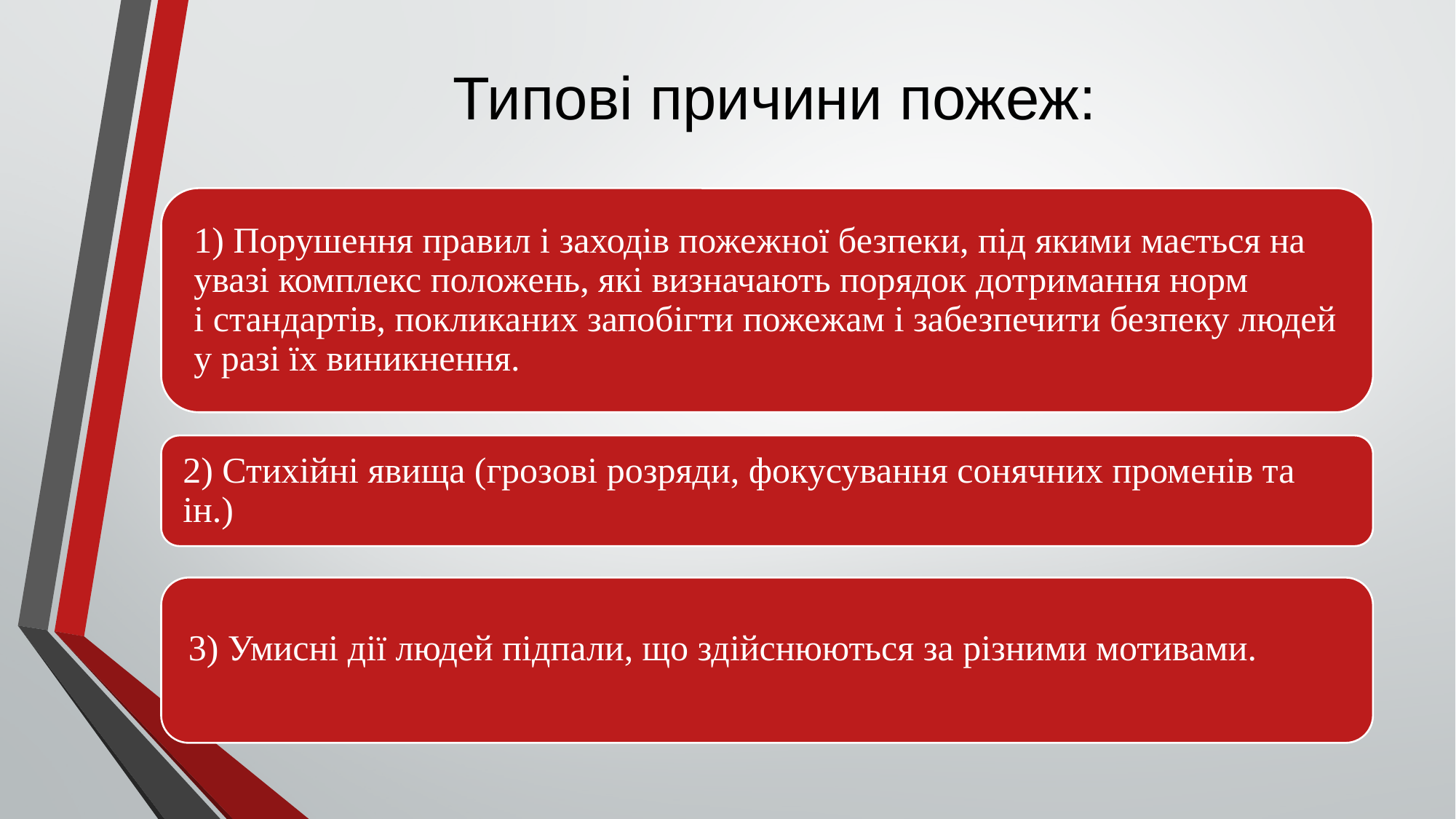

# Типові причини пожеж:
1) Порушення правил і заходів пожежної безпеки, під якими мається на увазі комплекс положень, які визначають порядок дотримання норм і стандартів, покликаних запобігти пожежам і забезпечити безпеку людей у ​​разі їх виникнення.
2) Стихійні явища (грозові розряди, фокусування сонячних променів та ін.)

3) Умисні дії людей підпали, що здійснюються за різними мотивами.